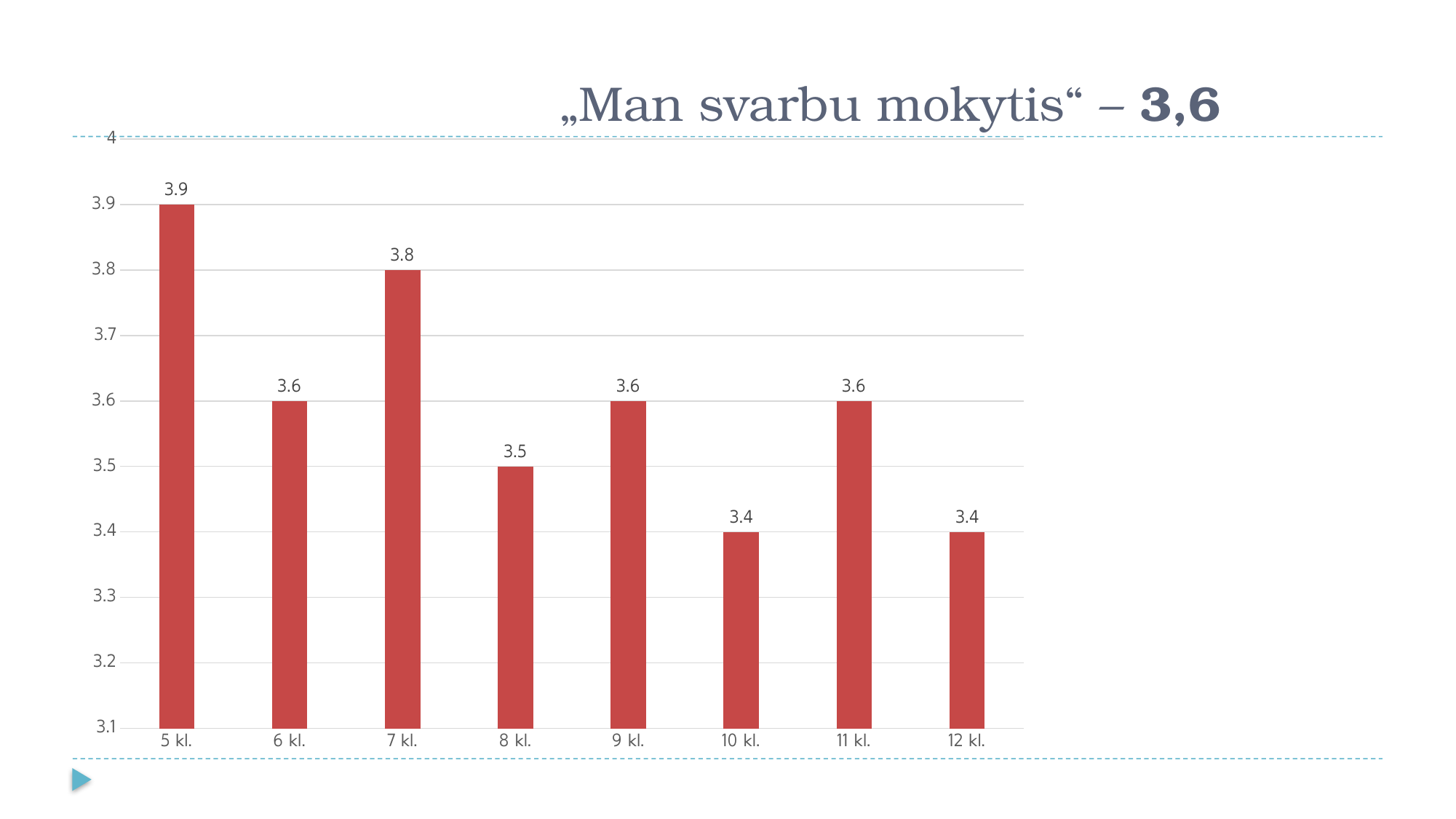

# „Man svarbu mokytis“ – 3,6

### Chart

| Category | Stulpelis3 |
|---|---|
| 5 kl. | 3.9 |
| 6 kl. | 3.6 |
| 7 kl. | 3.8 |
| 8 kl. | 3.5 |
| 9 kl. | 3.6 |
| 10 kl. | 3.4 |
| 11 kl. | 3.6 |
| 12 kl. | 3.4 |